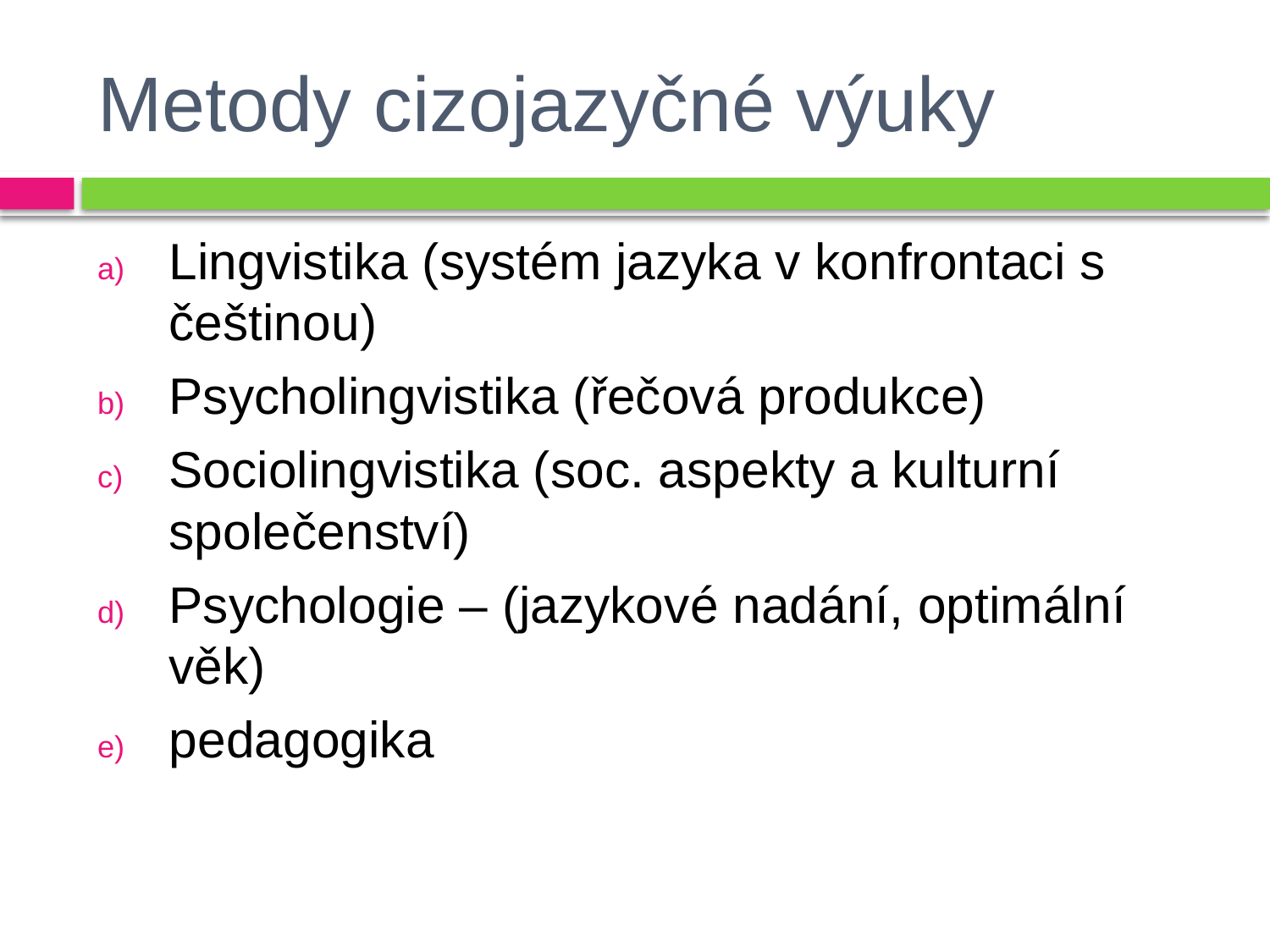

# Metody cizojazyčné výuky
Lingvistika (systém jazyka v konfrontaci s češtinou)
Psycholingvistika (řečová produkce)
Sociolingvistika (soc. aspekty a kulturní společenství)
Psychologie – (jazykové nadání, optimální věk)
pedagogika